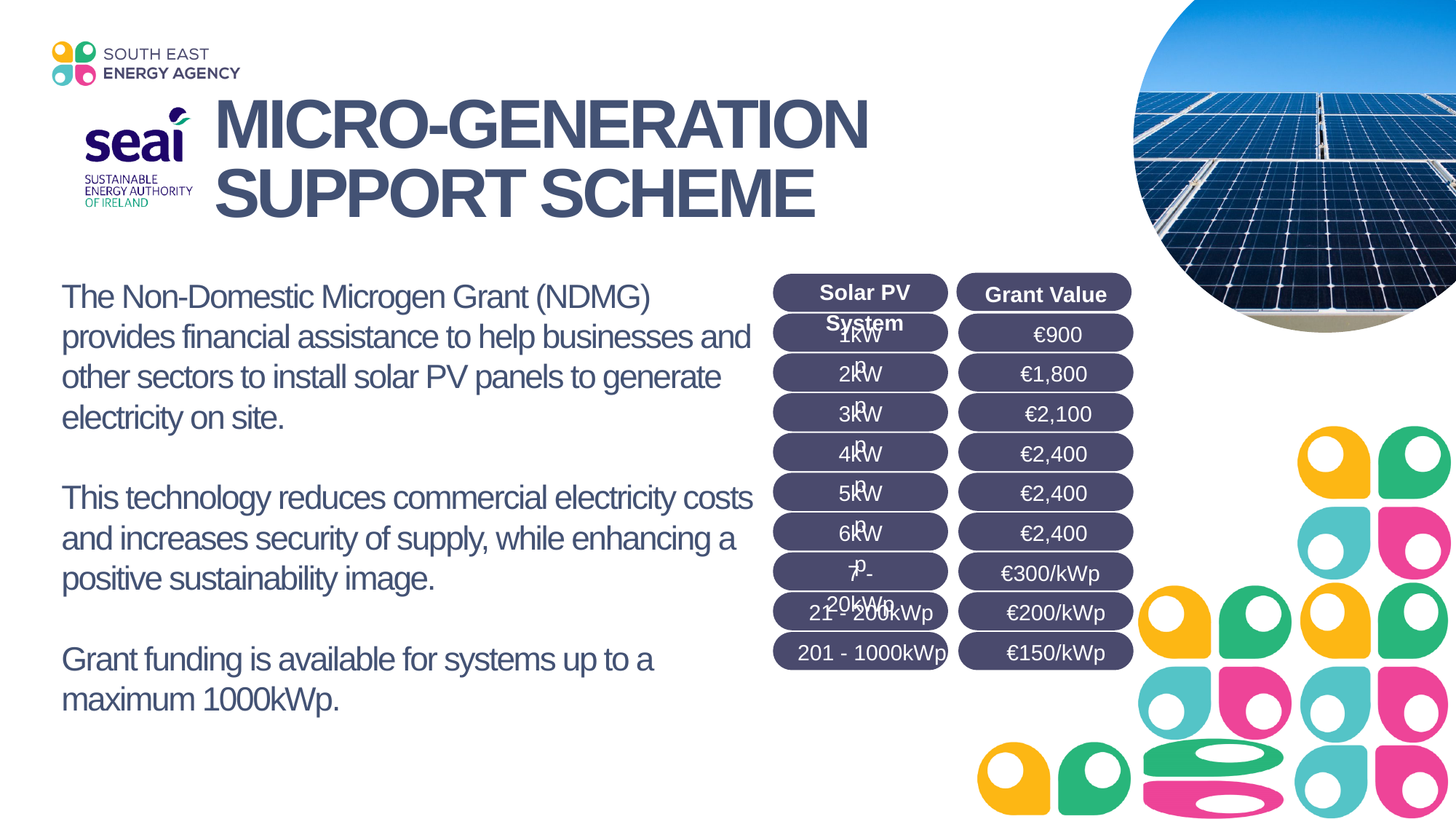

MICRO-GENERATION
SUPPORT SCHEME

Solar PV System
The Non-Domestic Microgen Grant (NDMG) provides financial assistance to help businesses and other sectors to install solar PV panels to generate electricity on site.

This technology reduces commercial electricity costs and increases security of supply, while enhancing a positive sustainability image.

Grant funding is available for systems up to a maximum 1000kWp.

Grant Value

1kWp
€900

2kWp
€1,800

3kWp
€2,100

4kWp
€2,400

5kWp
€2,400

6kWp
€2,400

7 - 20kWp
€300/kWp

21 - 200kWp
€200/kWp

201 - 1000kWp
€150/kWp